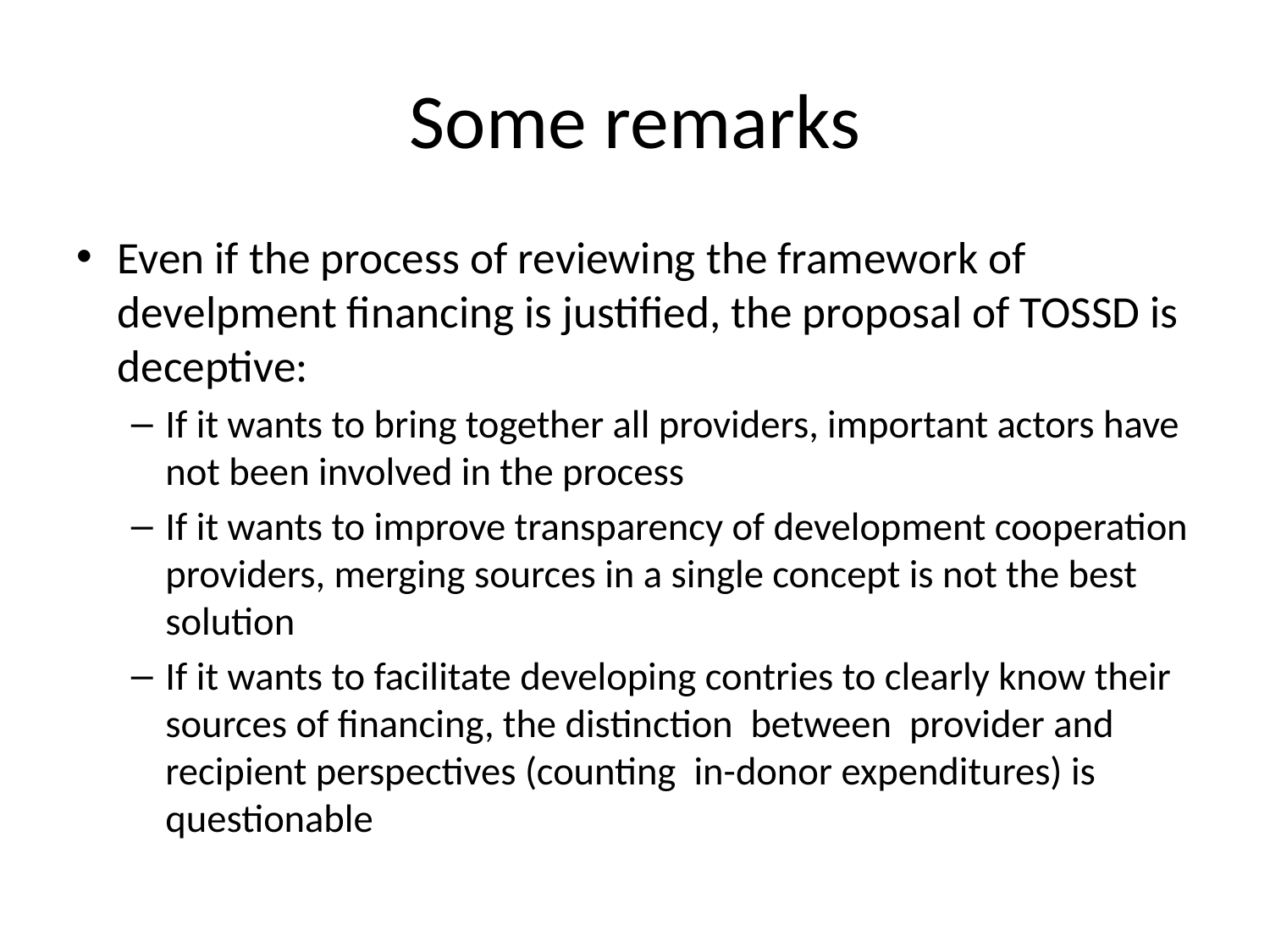

# Some remarks
Even if the process of reviewing the framework of develpment financing is justified, the proposal of TOSSD is deceptive:
If it wants to bring together all providers, important actors have not been involved in the process
If it wants to improve transparency of development cooperation providers, merging sources in a single concept is not the best solution
If it wants to facilitate developing contries to clearly know their sources of financing, the distinction  between  provider and recipient perspectives (counting  in-donor expenditures) is questionable